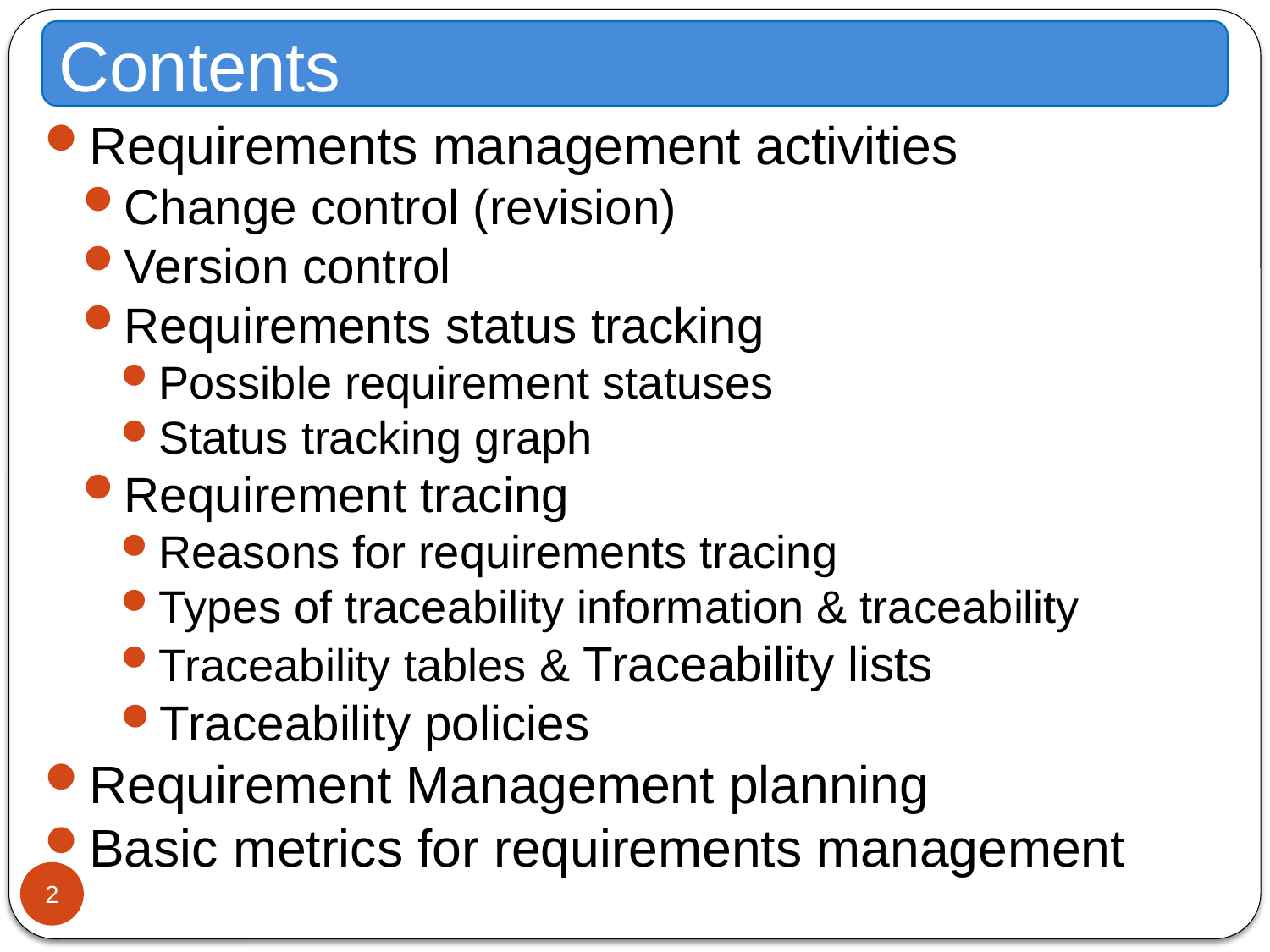

Contents
Requirements management activities
Change control (revision)
Version control
Requirements status tracking
Possible requirement statuses
Status tracking graph
Requirement tracing
Reasons for requirements tracing
Types of traceability information & traceability
Traceability tables & Traceability lists
Traceability policies
Requirement Management planning
Basic metrics for requirements management
2